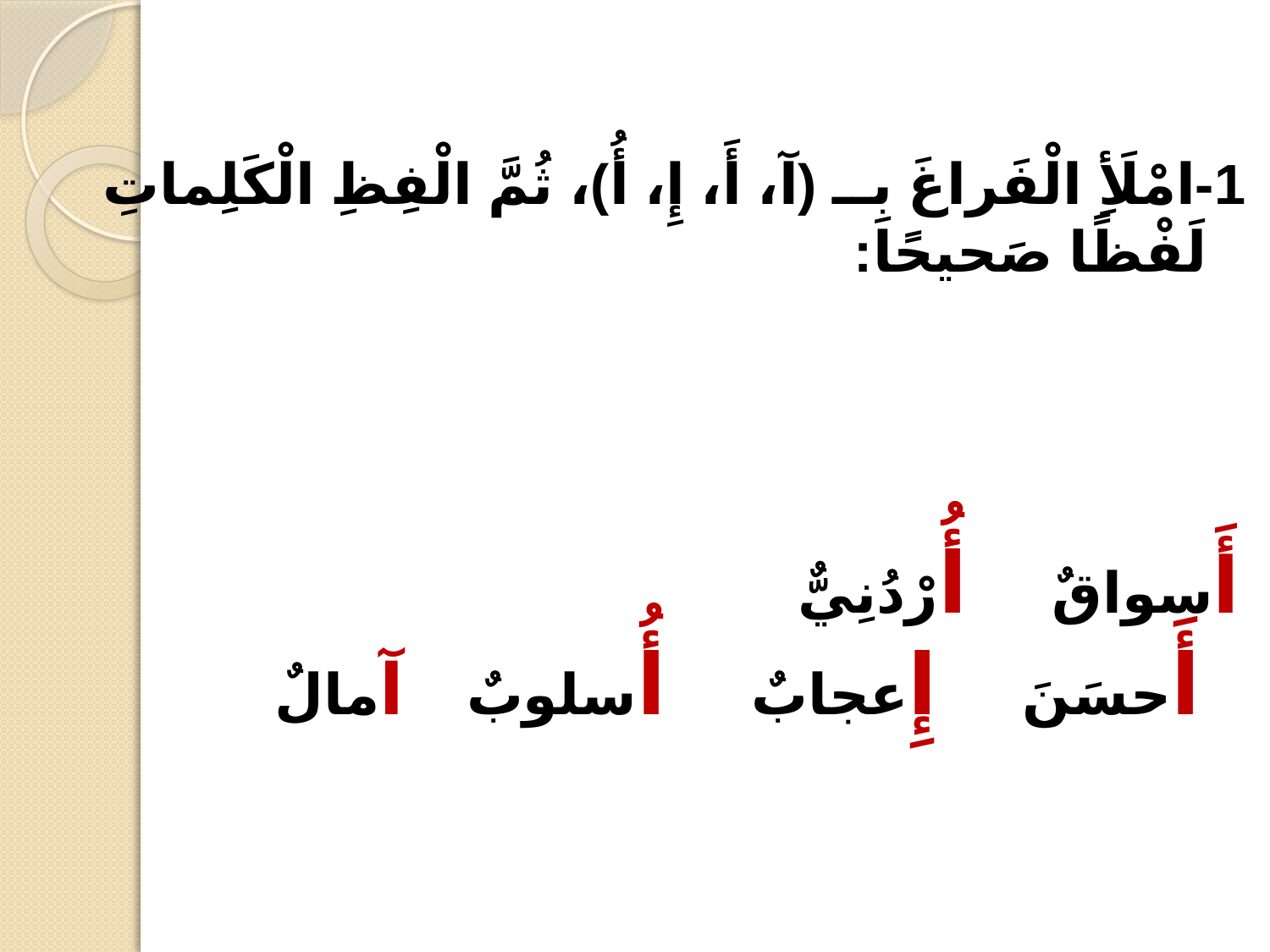

1-امْلَأِ الْفَراغَ بِــ (آ، أَ، إِ، أُ)، ثُمَّ الْفِظِ الْكَلِماتِ لَفْظًا صَحيحًا:

أَسواقٌ     أُرْدُنِيٌّ     أَحسَنَ     إِعجابٌ     أُسلوبٌ    آمالٌ